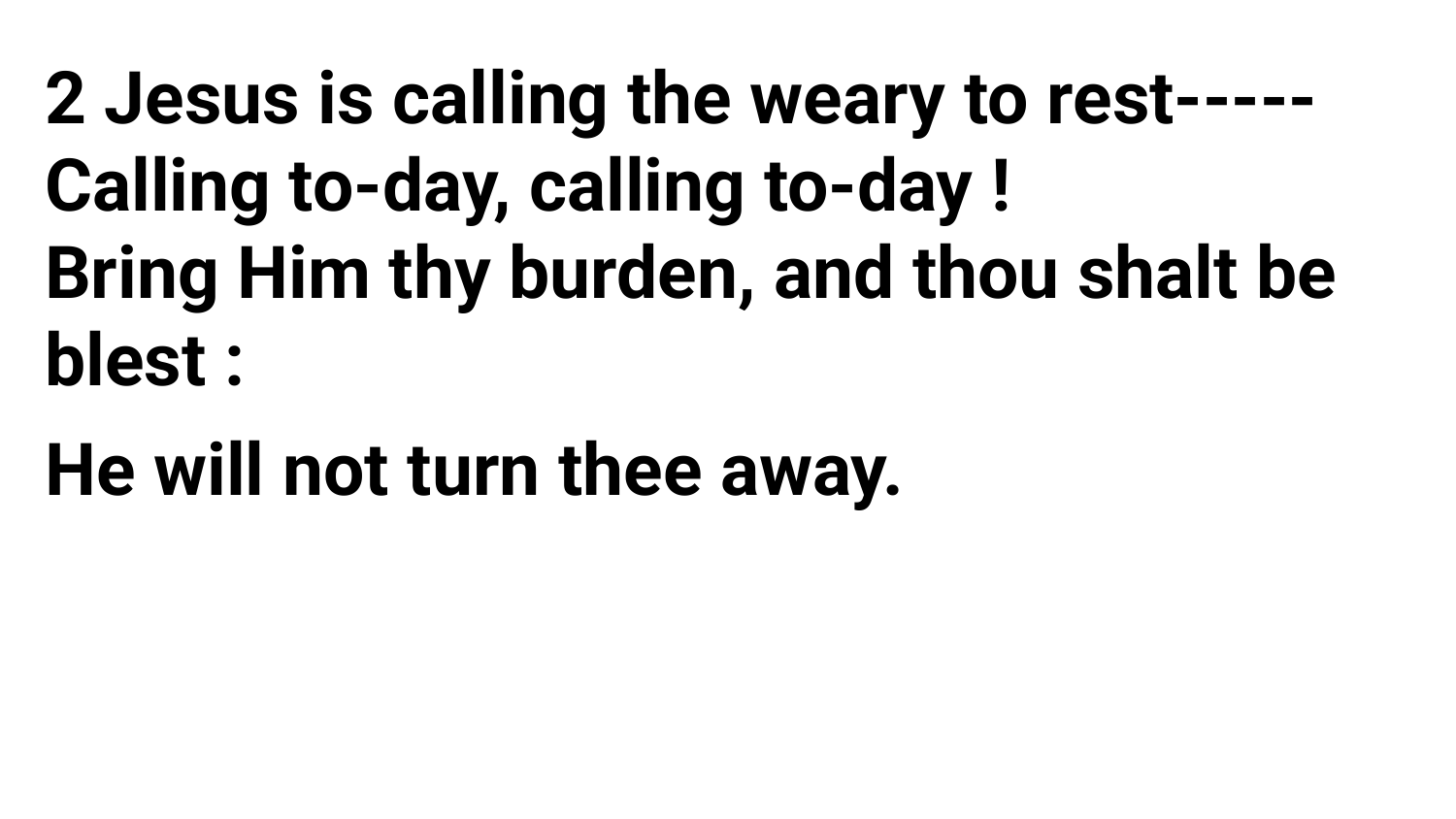

2 Jesus is calling the weary to rest-----
Calling to-day, calling to-day !
Bring Him thy burden, and thou shalt be blest :
He will not turn thee away.